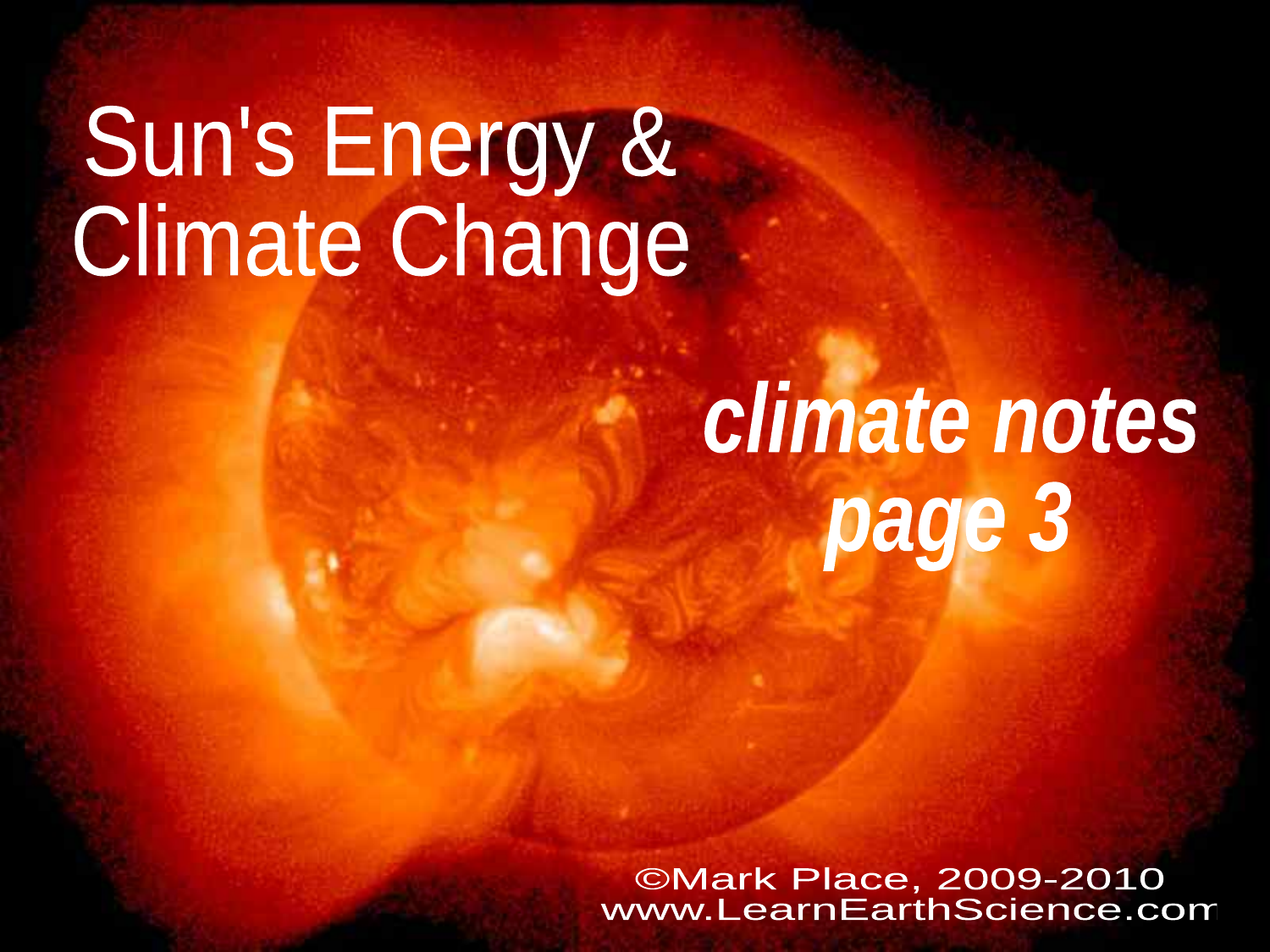

Sun's Energy &
Climate Change
climate notes
page 3
©Mark Place, 2009-2010
 www.LearnEarthScience.com